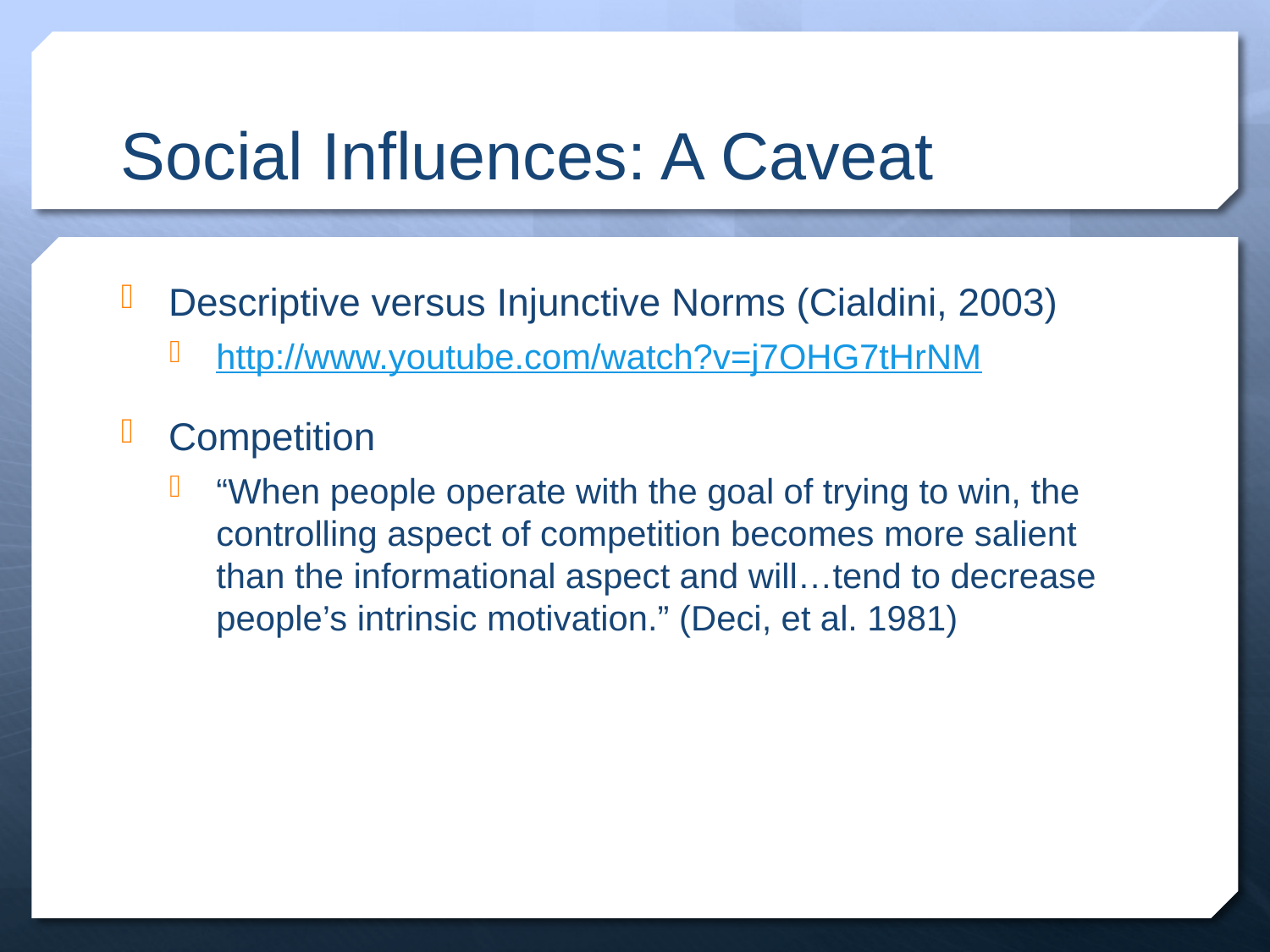

# Social Influences: A Caveat
Descriptive versus Injunctive Norms (Cialdini, 2003)
http://www.youtube.com/watch?v=j7OHG7tHrNM
Competition
“When people operate with the goal of trying to win, the controlling aspect of competition becomes more salient than the informational aspect and will…tend to decrease people’s intrinsic motivation.” (Deci, et al. 1981)